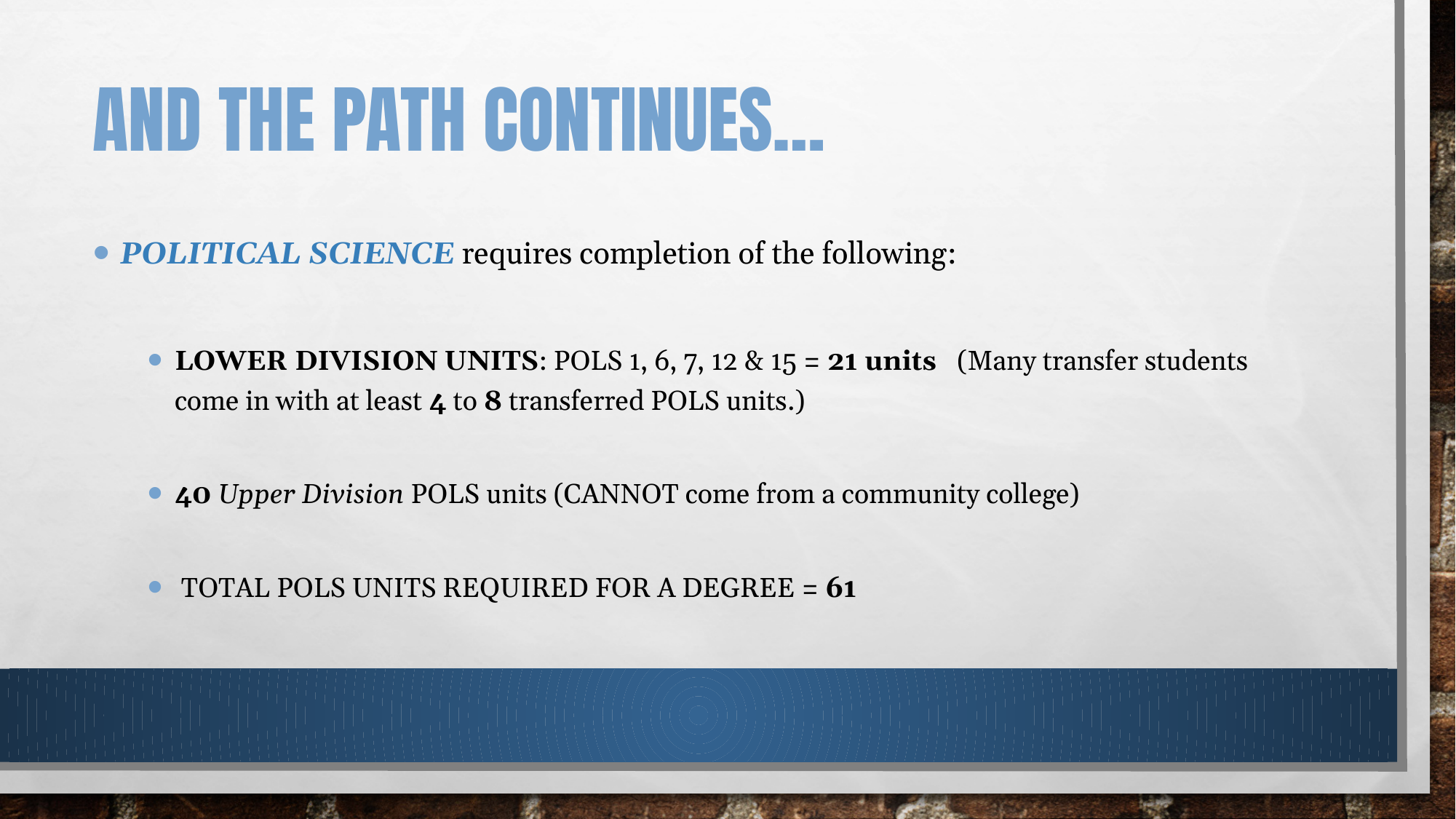

# And the Path continues…
Political science requires completion of the following:

Lower Division Units: POLS 1, 6, 7, 12 & 15 = 21 units   (Many transfer students come in with at least 4 to 8 transferred POLS units.)

40 Upper Division POLS units (CANNOT come from a community college)

 total POLS Units required for a degree = 61